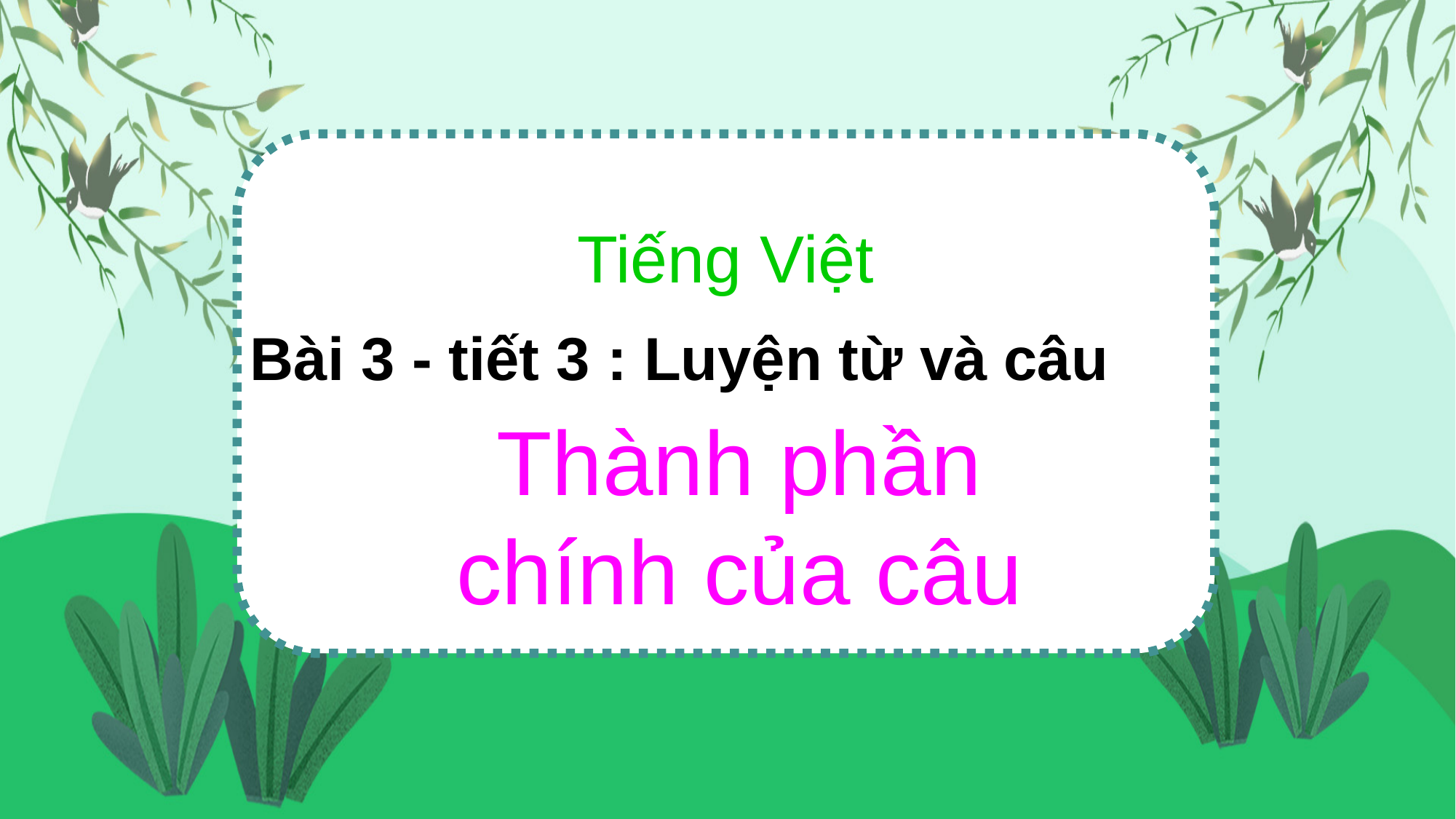

Tiếng Việt
Bài 3 - tiết 3 : Luyện từ và câu
Thành phần chính của câu